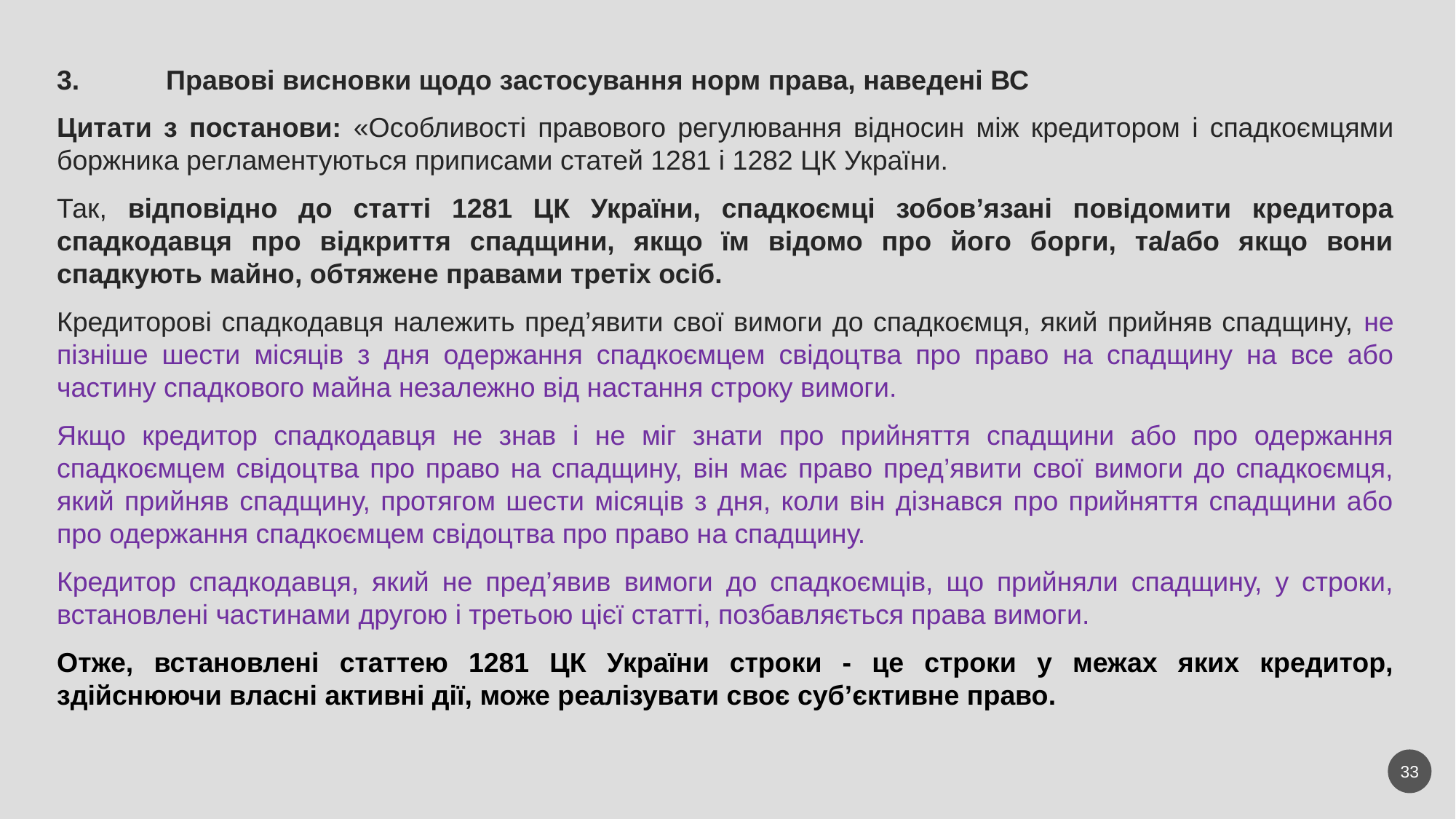

3.	Правові висновки щодо застосування норм права, наведені ВС
Цитати з постанови: «Особливості правового регулювання відносин між кредитором і спадкоємцями боржника регламентуються приписами статей 1281 і 1282 ЦК України.
Так, відповідно до статті 1281 ЦК України, спадкоємці зобов’язані повідомити кредитора спадкодавця про відкриття спадщини, якщо їм відомо про його борги, та/або якщо вони спадкують майно, обтяжене правами третіх осіб.
Кредиторові спадкодавця належить пред’явити свої вимоги до спадкоємця, який прийняв спадщину, не пізніше шести місяців з дня одержання спадкоємцем свідоцтва про право на спадщину на все або частину спадкового майна незалежно від настання строку вимоги.
Якщо кредитор спадкодавця не знав і не міг знати про прийняття спадщини або про одержання спадкоємцем свідоцтва про право на спадщину, він має право пред’явити свої вимоги до спадкоємця, який прийняв спадщину, протягом шести місяців з дня, коли він дізнався про прийняття спадщини або про одержання спадкоємцем свідоцтва про право на спадщину.
Кредитор спадкодавця, який не пред’явив вимоги до спадкоємців, що прийняли спадщину, у строки, встановлені частинами другою і третьою цієї статті, позбавляється права вимоги.
Отже, встановлені статтею 1281 ЦК України строки - це строки у межах яких кредитор, здійснюючи власні активні дії, може реалізувати своє суб’єктивне право.

33